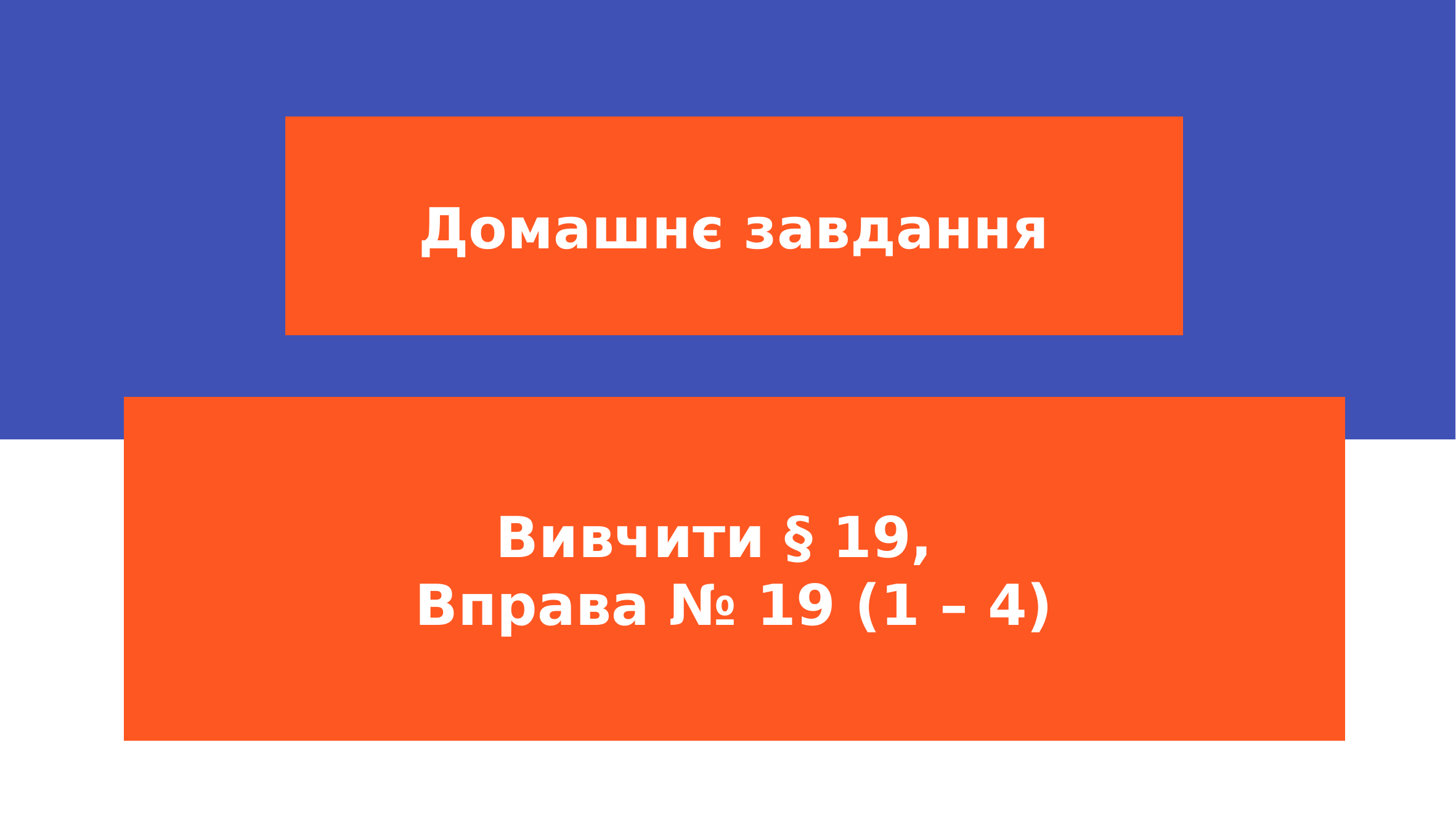

Домашнє завдання

Вивчити § 19,
Вправа № 19 (1 – 4)